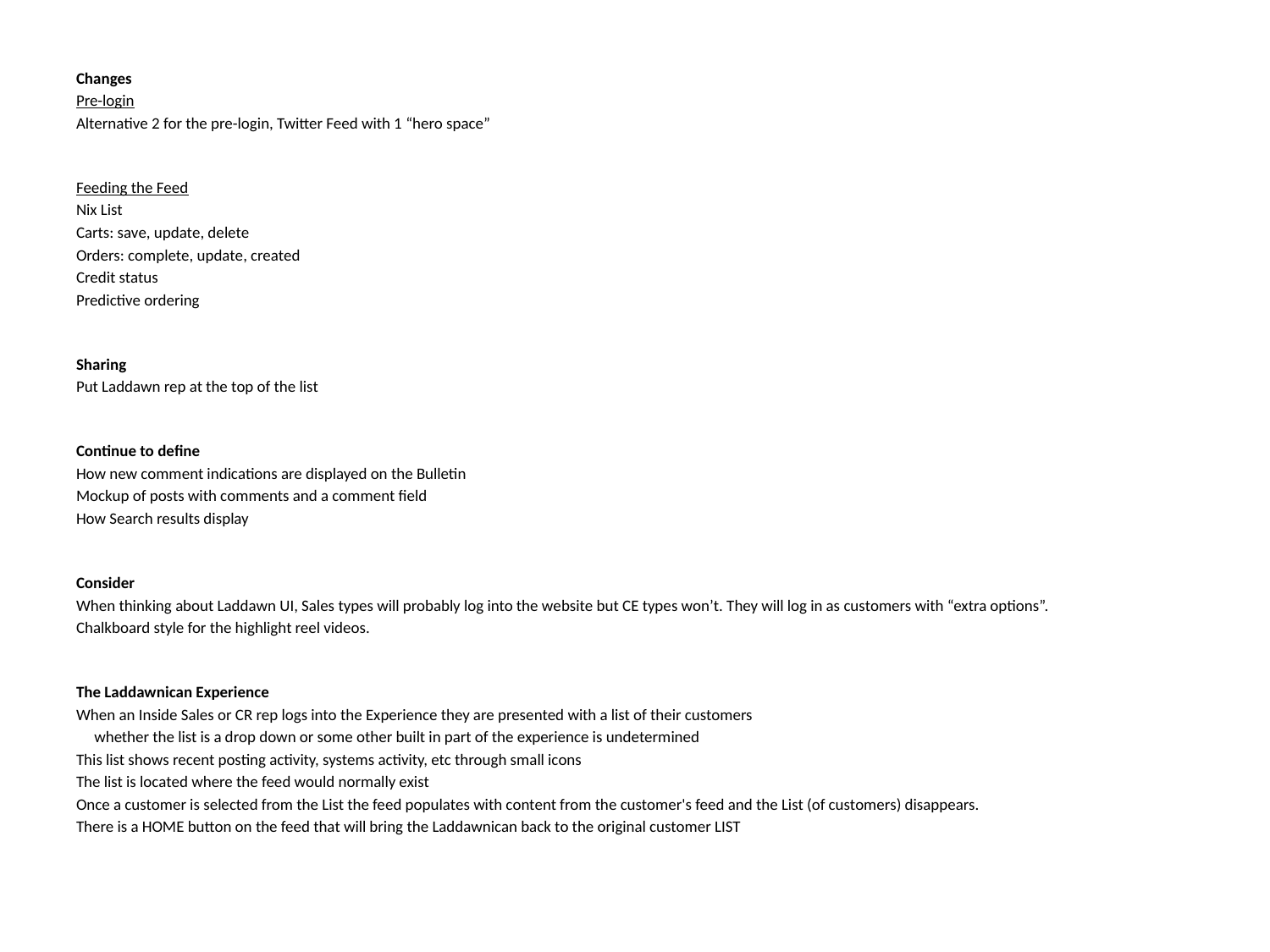

Changes
Pre-login
Alternative 2 for the pre-login, Twitter Feed with 1 “hero space”

Feeding the Feed
Nix List
Carts: save, update, delete
Orders: complete, update, created
Credit status
Predictive ordering

Sharing
Put Laddawn rep at the top of the list

Continue to define
How new comment indications are displayed on the Bulletin
Mockup of posts with comments and a comment field
How Search results display

Consider
When thinking about Laddawn UI, Sales types will probably log into the website but CE types won’t. They will log in as customers with “extra options”.
Chalkboard style for the highlight reel videos.

The Laddawnican Experience
When an Inside Sales or CR rep logs into the Experience they are presented with a list of their customers
     whether the list is a drop down or some other built in part of the experience is undetermined
This list shows recent posting activity, systems activity, etc through small icons
The list is located where the feed would normally exist
Once a customer is selected from the List the feed populates with content from the customer's feed and the List (of customers) disappears.
There is a HOME button on the feed that will bring the Laddawnican back to the original customer LIST